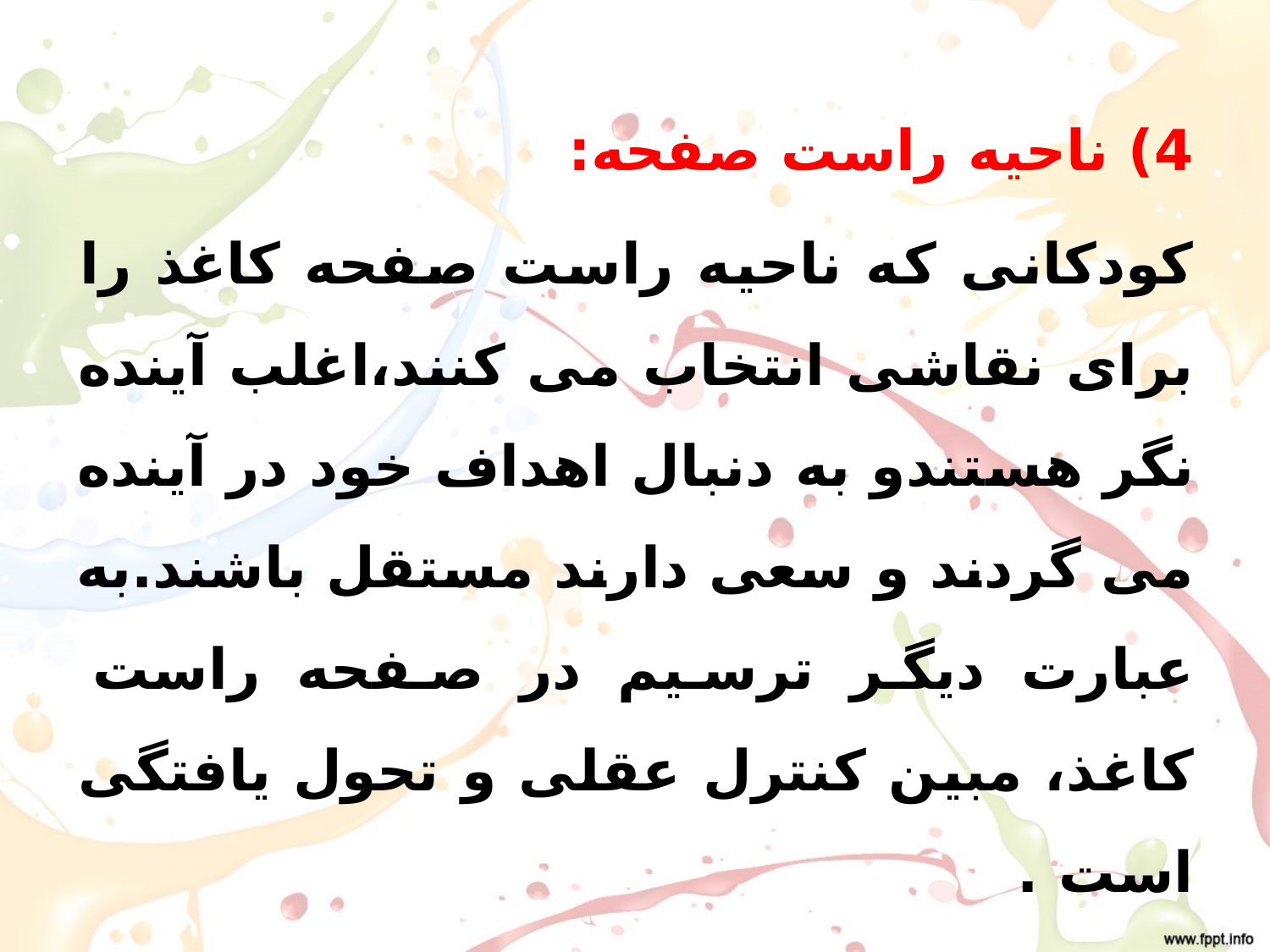

4) ناحیه راست صفحه:
کودکانی که ناحیه راست صفحه کاغذ را برای نقاشی انتخاب می کنند،اغلب آینده نگر هستندو به دنبال اهداف خود در آینده می گردند و سعی دارند مستقل باشند.به عبارت دیگر ترسیم در صفحه راست کاغذ، مبین کنترل عقلی و تحول یافتگی است .